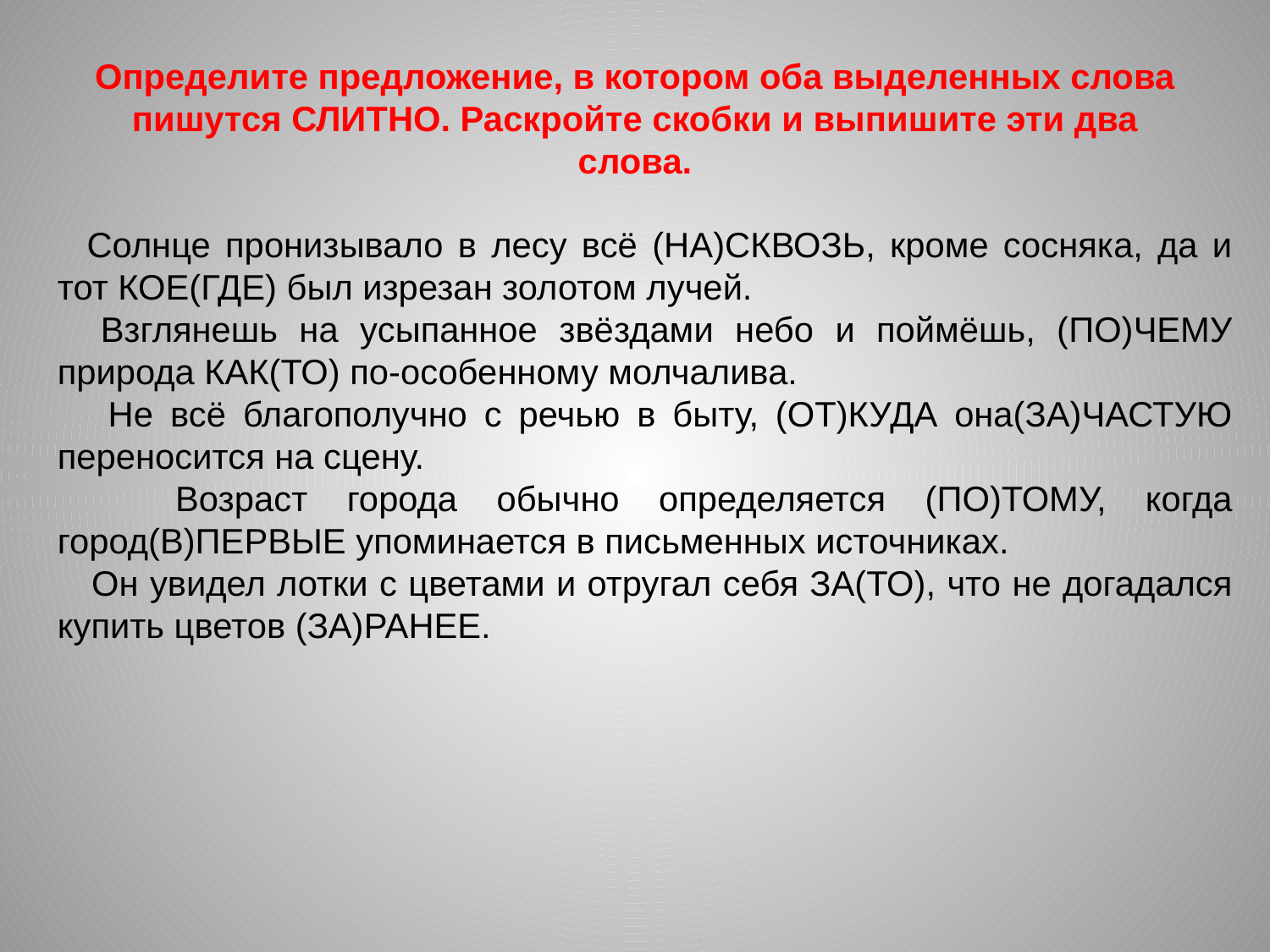

# Определите предложение, в котором оба выделенных слова пишутся СЛИТНО. Раскройте скобки и выпишите эти два слова.
  Солнце пронизывало в лесу всё (НА)СКВОЗЬ, кроме сосняка, да и тот КОЕ(ГДЕ) был изрезан золотом лучей.
  Взглянешь на усыпанное звёздами небо и поймёшь, (ПО)ЧЕМУ природа КАК(ТО) по-особенному молчалива.
   Не всё благополучно с речью в быту, (ОТ)КУДА она(ЗА)ЧАСТУЮ переносится на сцену.
   Возраст города обычно определяется (ПО)ТОМУ, когда город(В)ПЕРВЫЕ упоминается в письменных источниках.
   Он увидел лотки с цветами и отругал себя ЗА(ТО), что не догадался купить цветов (ЗА)РАНЕЕ.